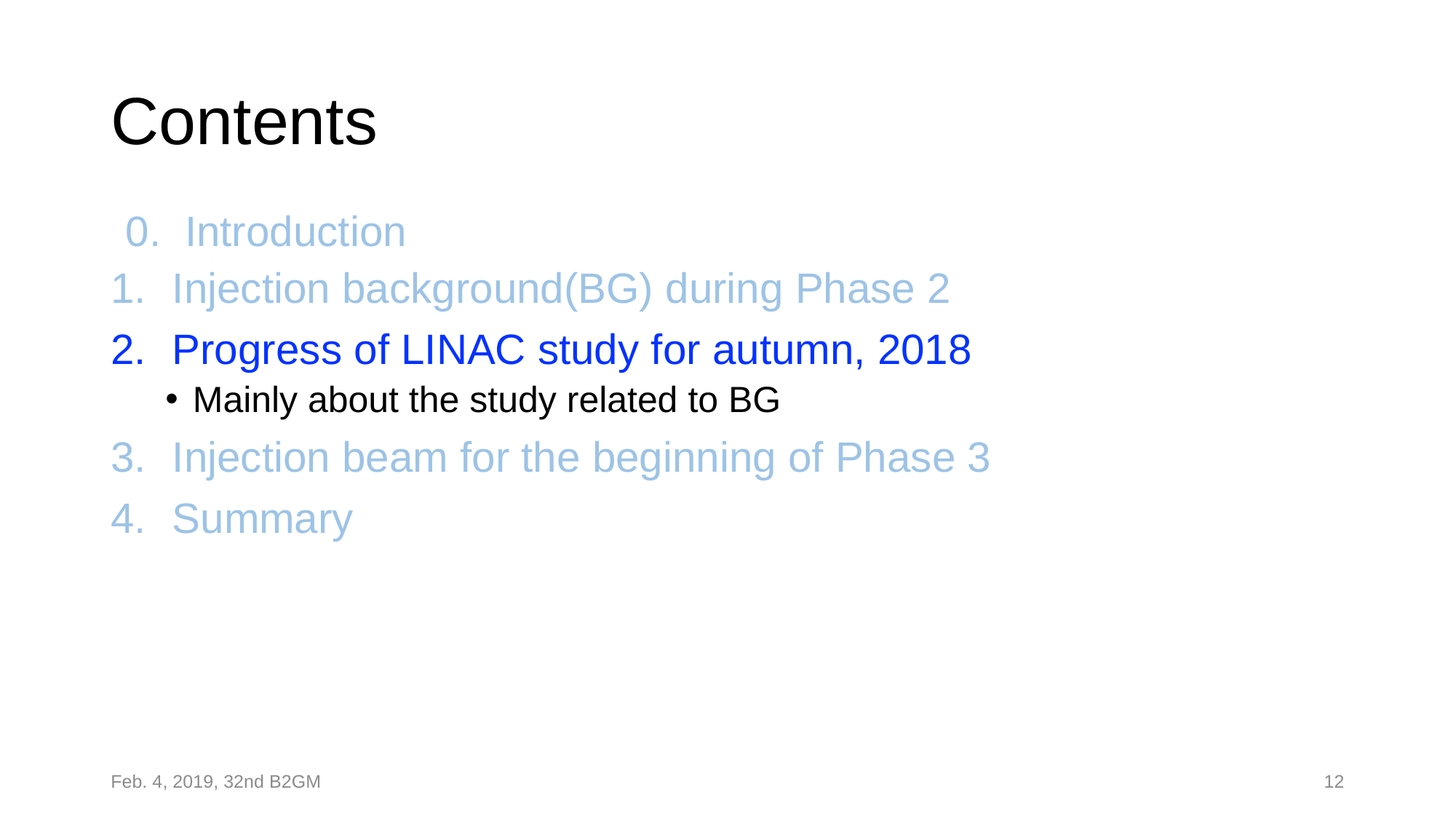

# Contents
0.  Introduction
Injection background(BG) during Phase 2
Progress of LINAC study for autumn, 2018
Mainly about the study related to BG
Injection beam for the beginning of Phase 3
Summary
Feb. 4, 2019, 32nd B2GM
12